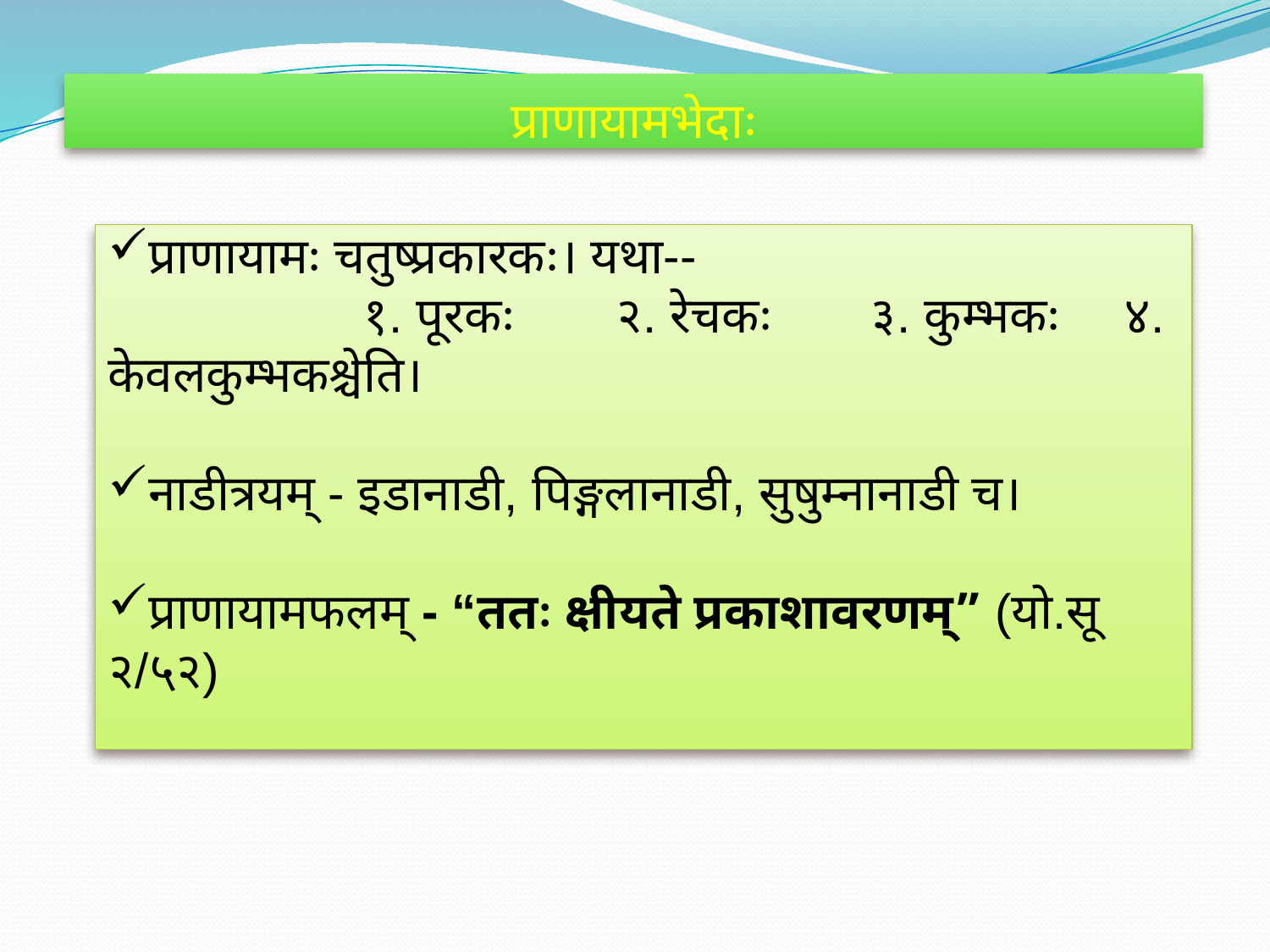

# प्राणायामभेदाः
प्राणायामः चतुष्प्रकारकः। यथा--
		१. पूरकः	२. रेचकः	३. कुम्भकः	४. केवलकुम्भकश्चेति।

नाडीत्रयम् - इडानाडी, पिङ्गलानाडी, सुषुम्नानाडी च।

प्राणायामफलम् - “ततः क्षीयते प्रकाशावरणम्” (यो.सू २/५२)